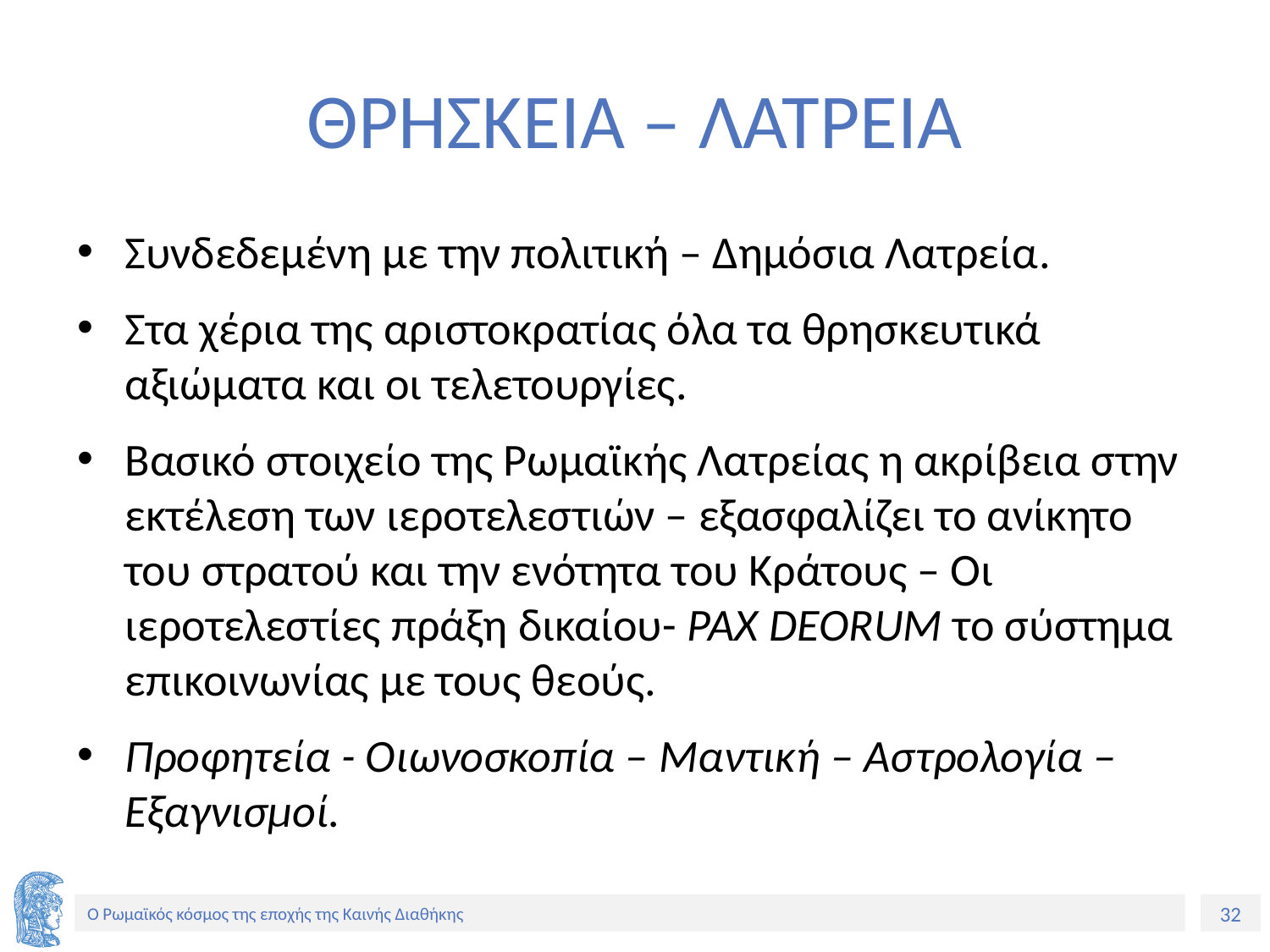

# ΘΡΗΣΚΕΙΑ – ΛΑΤΡΕΙΑ
Συνδεδεμένη με την πολιτική – Δημόσια Λατρεία.
Στα χέρια της αριστοκρατίας όλα τα θρησκευτικά αξιώματα και οι τελετουργίες.
Βασικό στοιχείο της Ρωμαϊκής Λατρείας η ακρίβεια στην εκτέλεση των ιεροτελεστιών – εξασφαλίζει το ανίκητο του στρατού και την ενότητα του Κράτους – Οι ιεροτελεστίες πράξη δικαίου- PAX DEORUM το σύστημα επικοινωνίας με τους θεούς.
Προφητεία - Οιωνοσκοπία – Μαντική – Αστρολογία – Εξαγνισμοί.